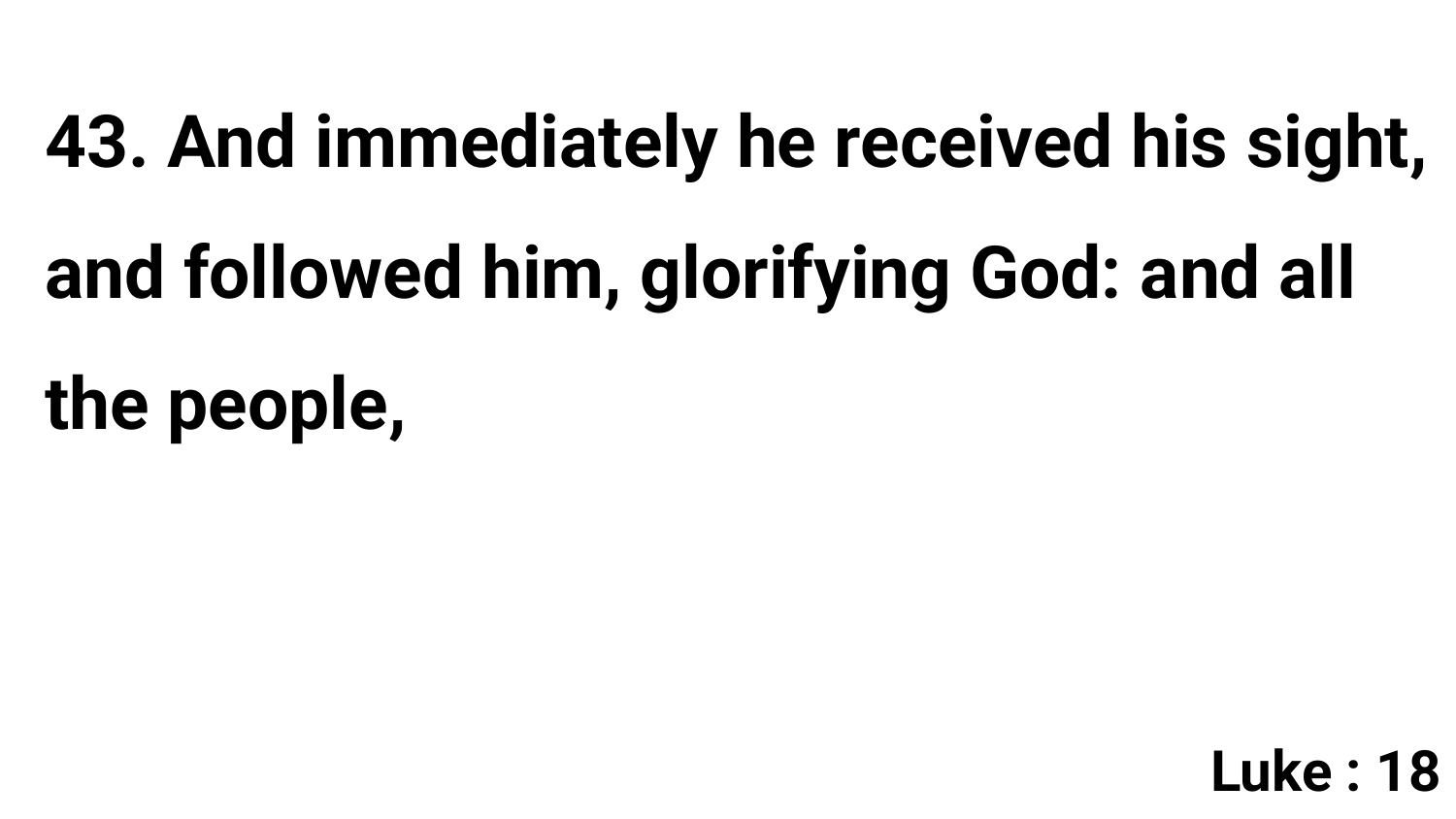

43. And immediately he received his sight, and followed him, glorifying God: and all the people,
Luke : 18